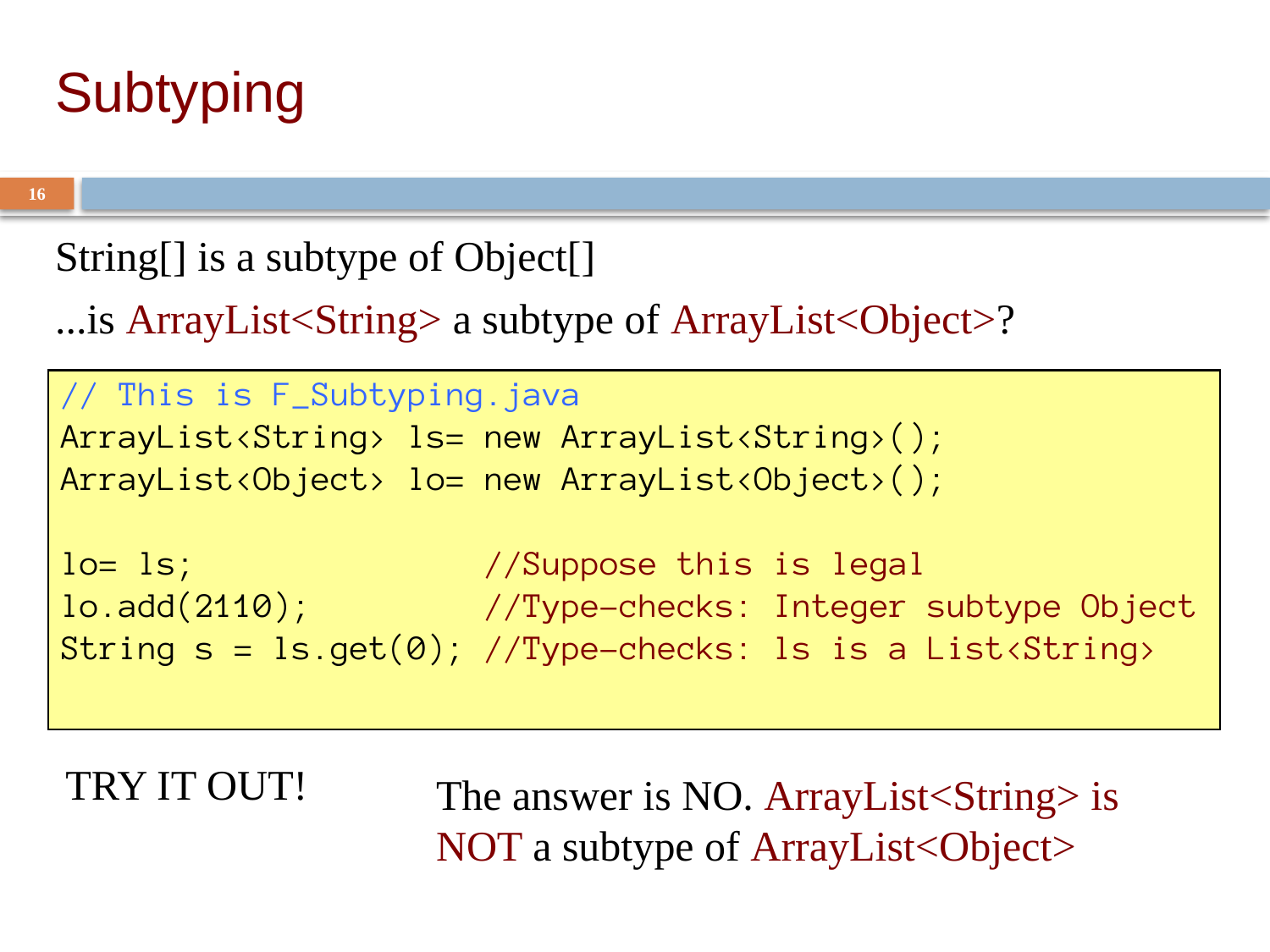

# Subtyping
16
String[] is a subtype of Object[]
...is ArrayList<String> a subtype of ArrayList<Object>?
// This is F_Subtyping.java
ArrayList<String> ls= new ArrayList<String>();
ArrayList<Object> lo= new ArrayList<Object>();

lo= ls;               //Suppose this is legal
lo.add(2110);         //Type-checks: Integer subtype Object
String s = ls.get(0); //Type-checks: ls is a List<String>
TRY IT OUT!
The answer is NO. ArrayList<String> is NOT a subtype of ArrayList<Object>